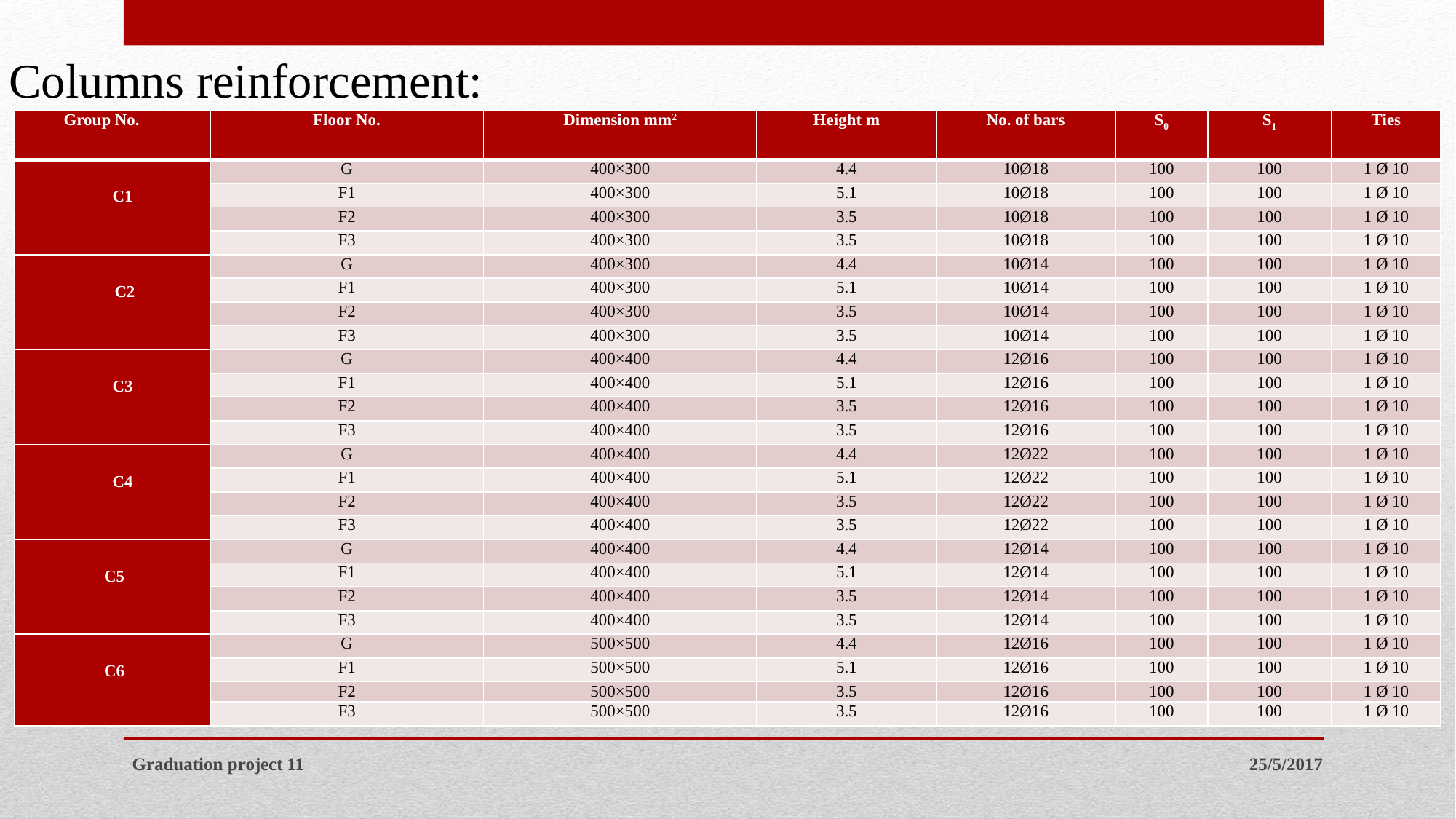

Columns reinforcement:
| Group No. | Floor No. | Dimension mm2 | Height m | No. of bars | S0 | S1 | Ties |
| --- | --- | --- | --- | --- | --- | --- | --- |
| C1 | G | 400×300 | 4.4 | 10Ø18 | 100 | 100 | 1 Ø 10 |
|  | F1 | 400×300 | 5.1 | 10Ø18 | 100 | 100 | 1 Ø 10 |
|  | F2 | 400×300 | 3.5 | 10Ø18 | 100 | 100 | 1 Ø 10 |
|  | F3 | 400×300 | 3.5 | 10Ø18 | 100 | 100 | 1 Ø 10 |
| C2 | G | 400×300 | 4.4 | 10Ø14 | 100 | 100 | 1 Ø 10 |
|  | F1 | 400×300 | 5.1 | 10Ø14 | 100 | 100 | 1 Ø 10 |
|  | F2 | 400×300 | 3.5 | 10Ø14 | 100 | 100 | 1 Ø 10 |
|  | F3 | 400×300 | 3.5 | 10Ø14 | 100 | 100 | 1 Ø 10 |
| C3 | G | 400×400 | 4.4 | 12Ø16 | 100 | 100 | 1 Ø 10 |
|  | F1 | 400×400 | 5.1 | 12Ø16 | 100 | 100 | 1 Ø 10 |
|  | F2 | 400×400 | 3.5 | 12Ø16 | 100 | 100 | 1 Ø 10 |
|  | F3 | 400×400 | 3.5 | 12Ø16 | 100 | 100 | 1 Ø 10 |
| C4 | G | 400×400 | 4.4 | 12Ø22 | 100 | 100 | 1 Ø 10 |
|  | F1 | 400×400 | 5.1 | 12Ø22 | 100 | 100 | 1 Ø 10 |
|  | F2 | 400×400 | 3.5 | 12Ø22 | 100 | 100 | 1 Ø 10 |
|  | F3 | 400×400 | 3.5 | 12Ø22 | 100 | 100 | 1 Ø 10 |
| C5 | G | 400×400 | 4.4 | 12Ø14 | 100 | 100 | 1 Ø 10 |
|  | F1 | 400×400 | 5.1 | 12Ø14 | 100 | 100 | 1 Ø 10 |
|  | F2 | 400×400 | 3.5 | 12Ø14 | 100 | 100 | 1 Ø 10 |
|  | F3 | 400×400 | 3.5 | 12Ø14 | 100 | 100 | 1 Ø 10 |
| C6 | G | 500×500 | 4.4 | 12Ø16 | 100 | 100 | 1 Ø 10 |
|  | F1 | 500×500 | 5.1 | 12Ø16 | 100 | 100 | 1 Ø 10 |
|  | F2 | 500×500 | 3.5 | 12Ø16 | 100 | 100 | 1 Ø 10 |
|  | F3 | 500×500 | 3.5 | 12Ø16 | 100 | 100 | 1 Ø 10 |
Graduation project 11
25/5/2017